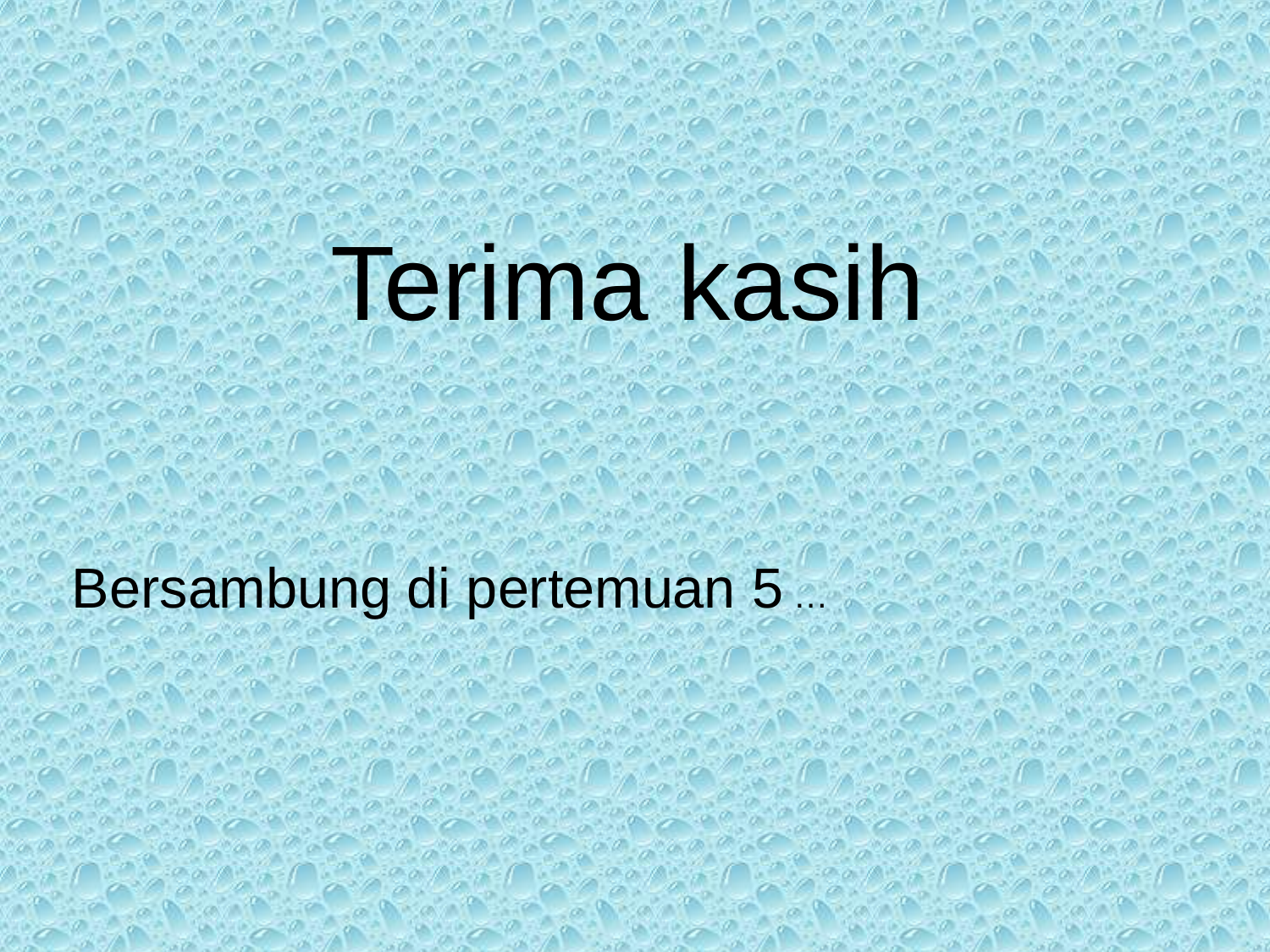

Terima kasih
Bersambung di pertemuan 5 …

10